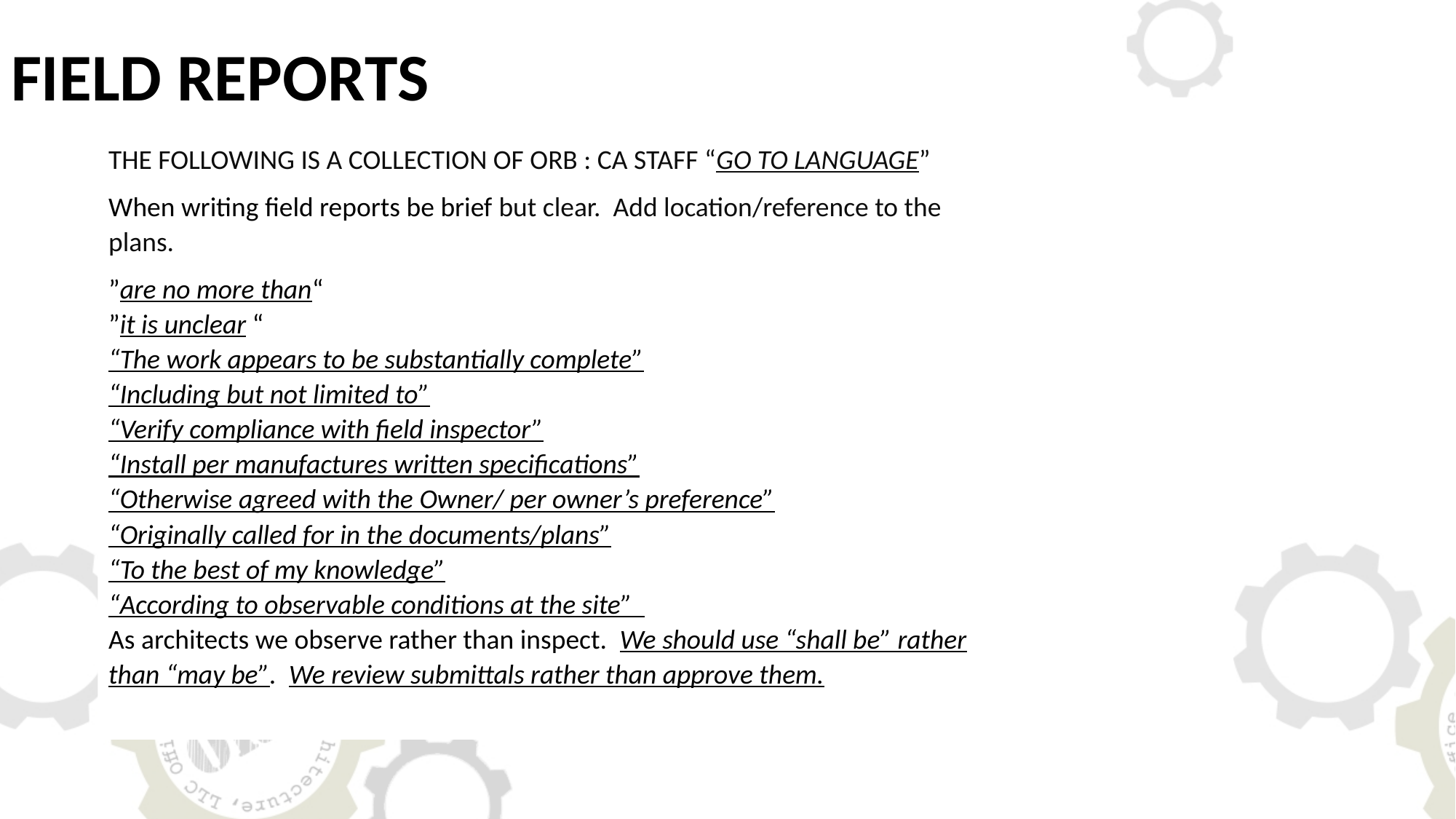

FIELD REPORTS
THE FOLLOWING IS A COLLECTION OF ORB : CA STAFF “GO TO LANGUAGE”
When writing field reports be brief but clear.  Add location/reference to the plans.
”are no more than“
”it is unclear “
“The work appears to be substantially complete”
“Including but not limited to”
“Verify compliance with field inspector”
“Install per manufactures written specifications”
“Otherwise agreed with the Owner/ per owner’s preference”
“Originally called for in the documents/plans”
“To the best of my knowledge”
“According to observable conditions at the site”
As architects we observe rather than inspect.  We should use “shall be” rather than “may be”.  We review submittals rather than approve them.